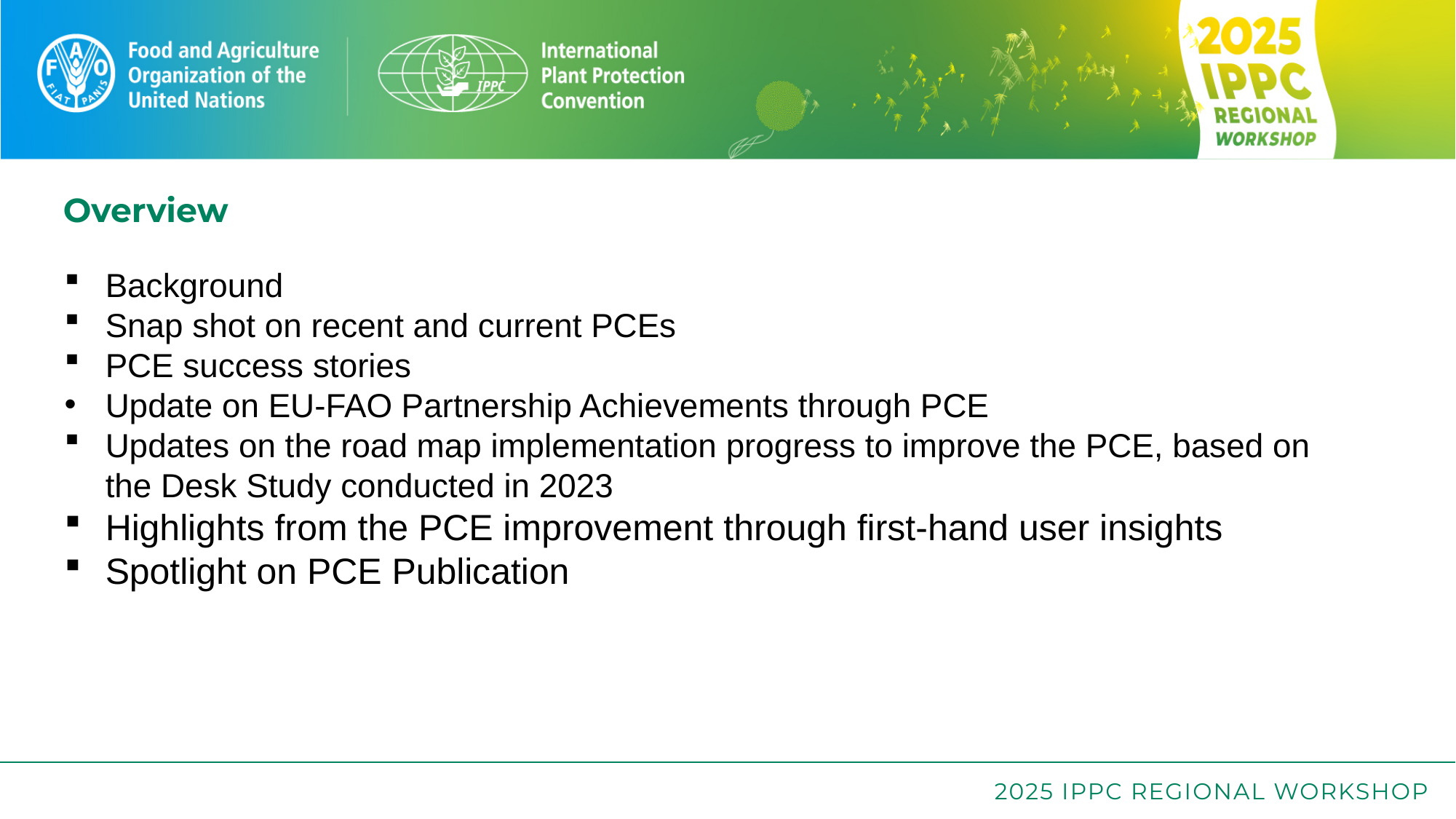

# Overview
Background
Snap shot on recent and current PCEs
PCE success stories
Update on EU-FAO Partnership Achievements through PCE
Updates on the road map implementation progress to improve the PCE, based on the Desk Study conducted in 2023
Highlights from the PCE improvement through first-hand user insights
Spotlight on PCE Publication